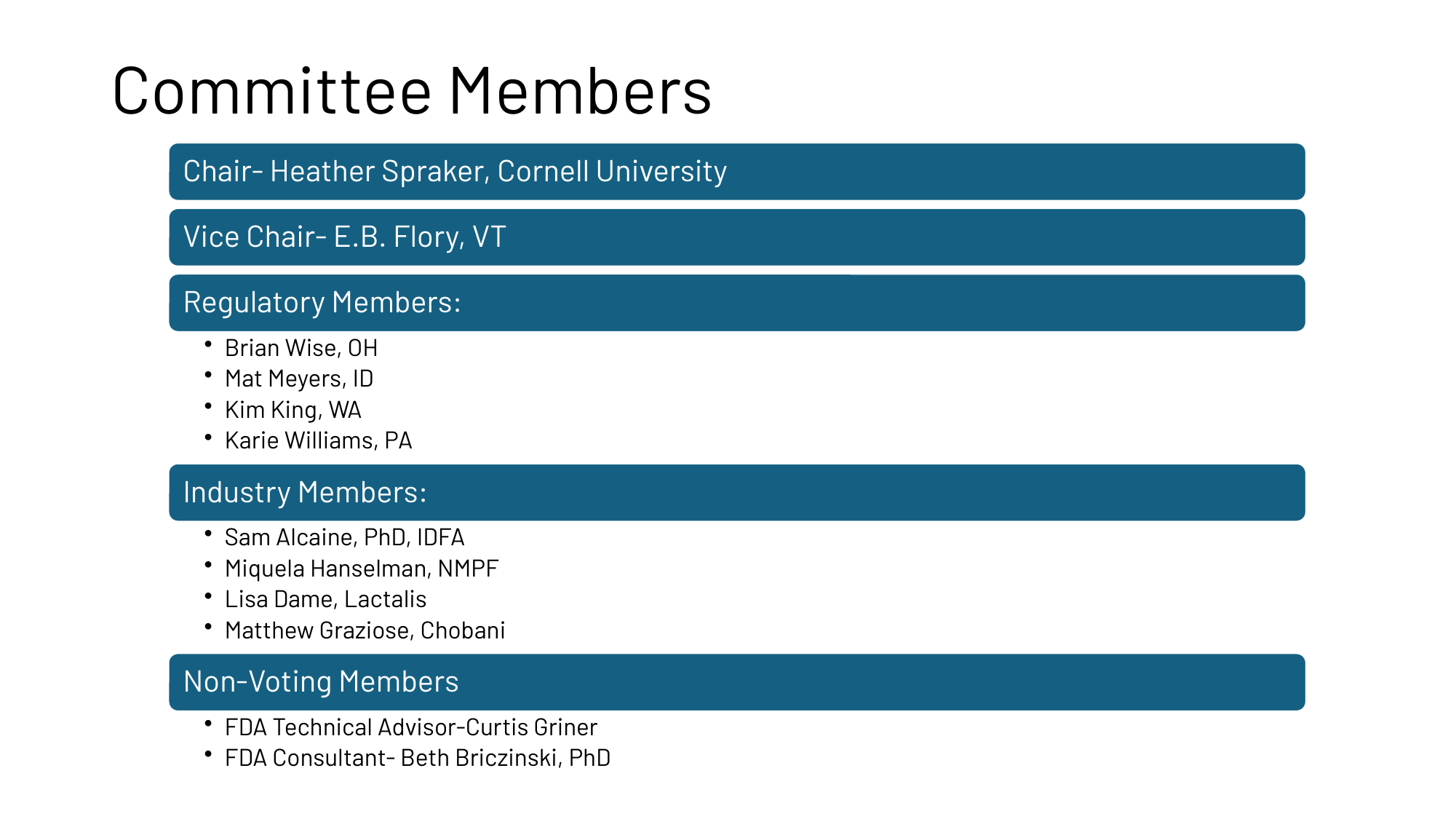

# Committee Members
Chair- Heather Spraker, Cornell University
Vice Chair- E.B. Flory, VT
Regulatory Members:
Brian Wise, OH
Mat Meyers, ID
Kim King, WA
Karie Williams, PA
Industry Members:
Sam Alcaine, PhD, IDFA
Miquela Hanselman, NMPF
Lisa Dame, Lactalis
Matthew Graziose, Chobani
Non-Voting Members
FDA Technical Advisor-Curtis Griner
FDA Consultant- Beth Briczinski, PhD